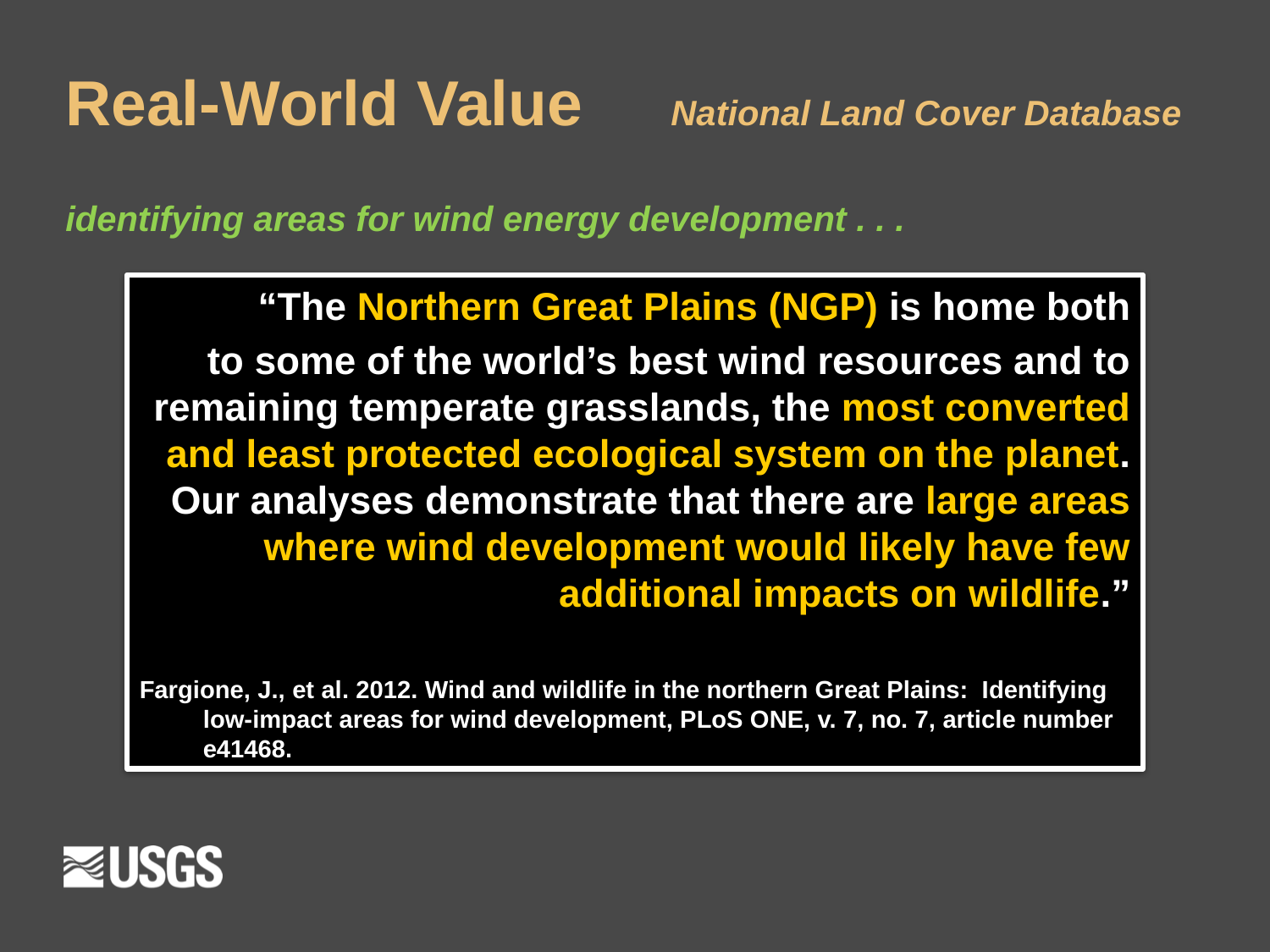

# Real-World Value     National Land Cover Database
identifying areas for wind energy development . . .

“The Northern Great Plains (NGP) is home both
to some of the world’s best wind resources and to remaining temperate grasslands, the most converted and least protected ecological system on the planet. Our analyses demonstrate that there are large areas where wind development would likely have few additional impacts on wildlife.”

Fargione, J., et al. 2012. Wind and wildlife in the northern Great Plains:  Identifying low-impact areas for wind development, PLoS ONE, v. 7, no. 7, article number e41468.